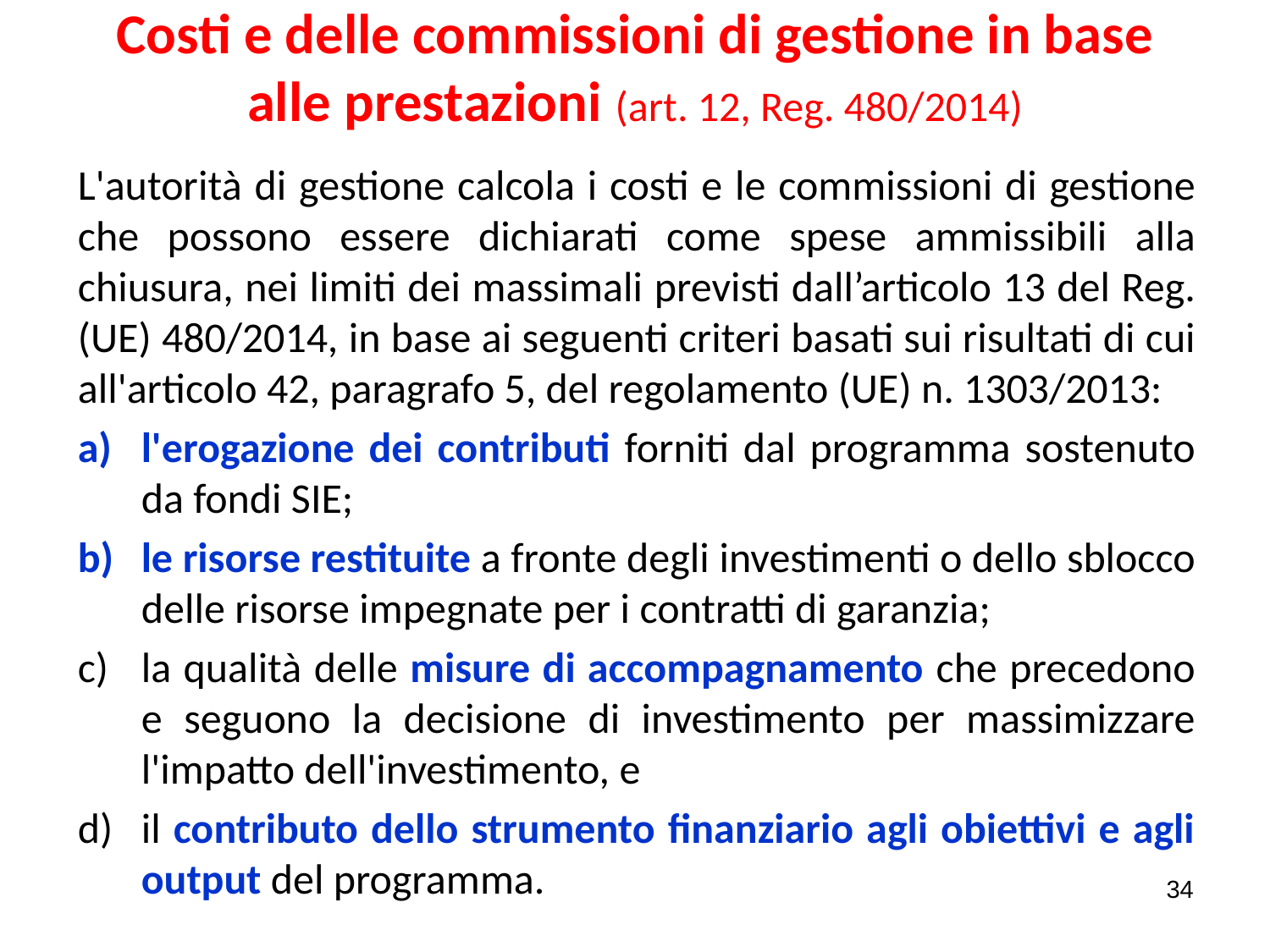

# Costi e delle commissioni di gestione in base alle prestazioni (art. 12, Reg. 480/2014)
L'autorità di gestione calcola i costi e le commissioni di gestione che possono essere dichiarati come spese ammissibili alla chiusura, nei limiti dei massimali previsti dall’articolo 13 del Reg. (UE) 480/2014, in base ai seguenti criteri basati sui risultati di cui all'articolo 42, paragrafo 5, del regolamento (UE) n. 1303/2013:
l'erogazione dei contributi forniti dal programma sostenuto da fondi SIE;
le risorse restituite a fronte degli investimenti o dello sblocco delle risorse impegnate per i contratti di garanzia;
la qualità delle misure di accompagnamento che precedono e seguono la decisione di investimento per massimizzare l'impatto dell'investimento, e
il contributo dello strumento finanziario agli obiettivi e agli output del programma.
34